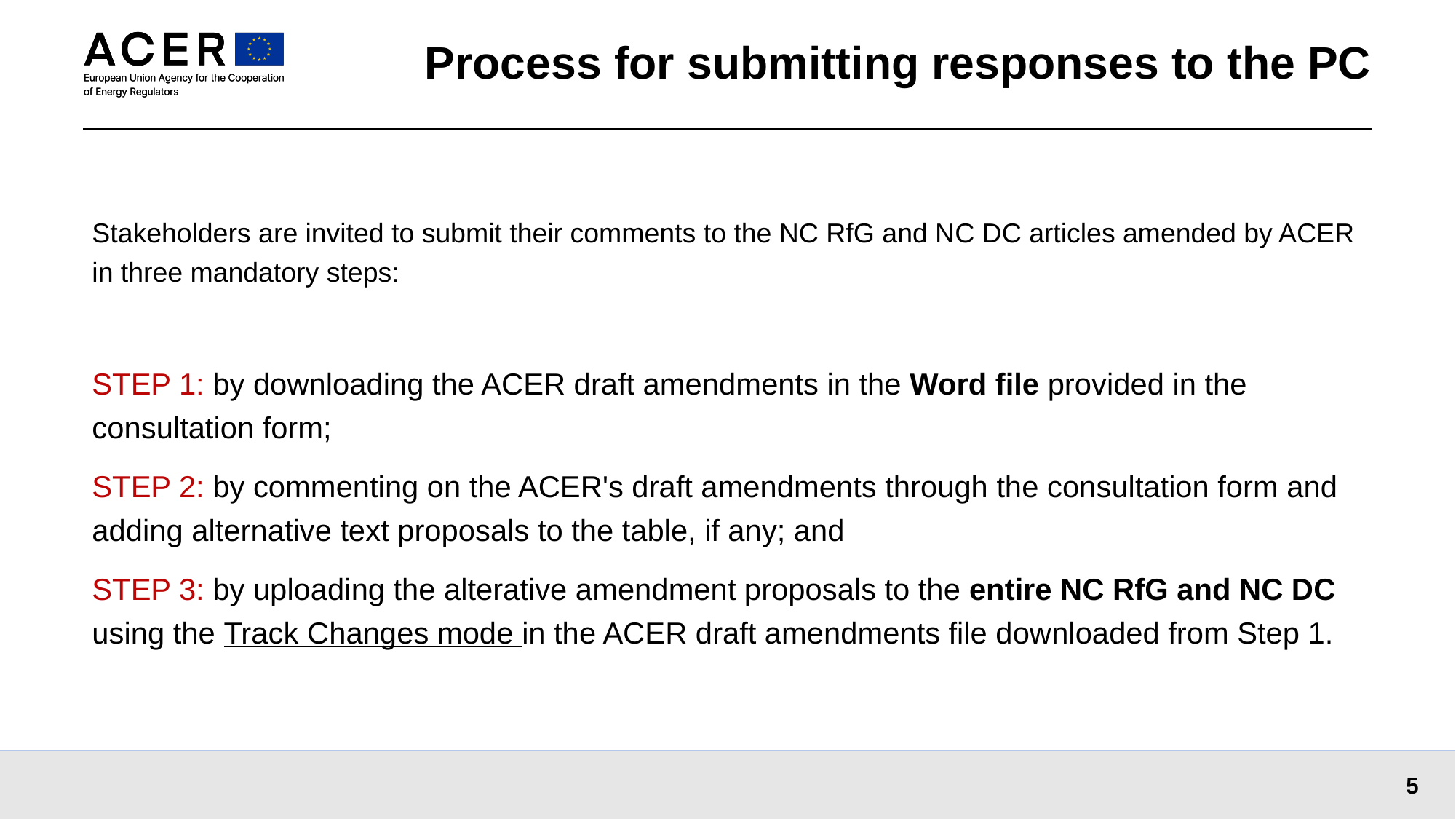

# Process for submitting responses to the PC
Stakeholders are invited to submit their comments to the NC RfG and NC DC articles amended by ACER in three mandatory steps:

STEP 1: by downloading the ACER draft amendments in the Word file provided in the consultation form;
STEP 2: by commenting on the ACER's draft amendments through the consultation form and adding alternative text proposals to the table, if any; and
STEP 3: by uploading the alterative amendment proposals to the entire NC RfG and NC DC using the Track Changes mode in the ACER draft amendments file downloaded from Step 1.
5